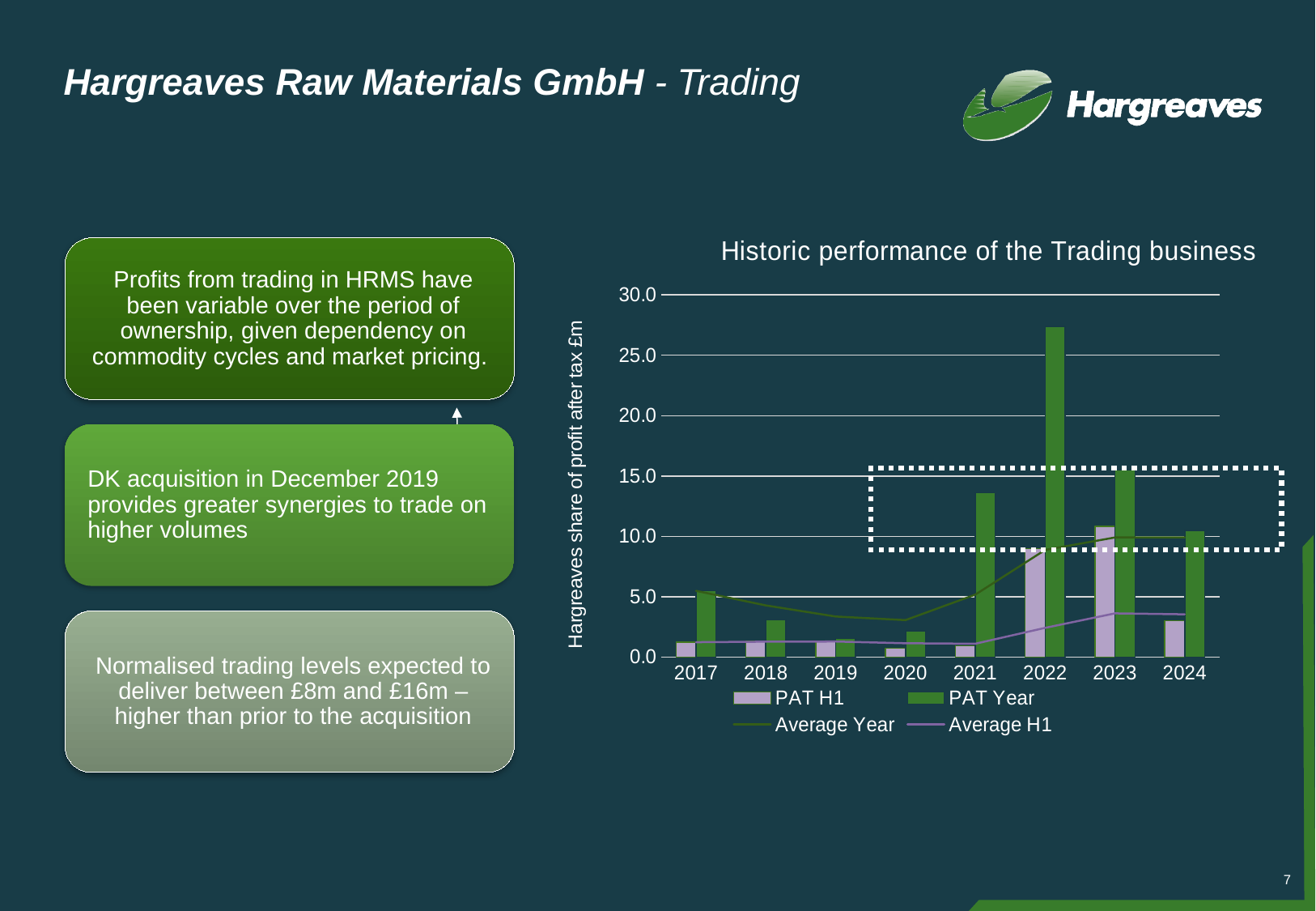

# Hargreaves Raw Materials GmbH - Trading
Profits from trading in HRMS have been variable over the period of ownership, given dependency on commodity cycles and market pricing.
DK acquisition in December 2019 provides greater synergies to trade on higher volumes
Normalised trading levels expected to deliver between £8m and £16m – higher than prior to the acquisition

### Chart: Historic performance of the Trading business

| Category | PAT H1 | PAT Year | Average Year | Average H1 |
|---|---|---|---|---|
| 2017 | 1.2300483500000001 | 5.482073450000001 | 5.482073450000001 | 1.2300483500000001 |
| 2018 | 1.31443597 | 3.07056163 | 4.27631754 | 1.27224216 |
| 2019 | 1.31443597 | 1.52194383 | 3.3581929699999997 | 1.2863067633333334 |
| 2020 | 0.7162958100000001 | 2.16386893 | 3.05961196 | 1.1438040250000001 |
| 2021 | 0.94994554 | 13.62508145 | 5.172705858 | 1.105032328 |
| 2022 | 8.975235099999999 | 27.37813976 | 8.873611508333333 | 2.4167327899999997 |
| 2023 | 10.81749676 | 15.5 | 9.90520863125 | 3.616841928571428 |
| 2024 | 3.0 | 10.5 | 9.90520863125 | 3.5397366874999996 |
7